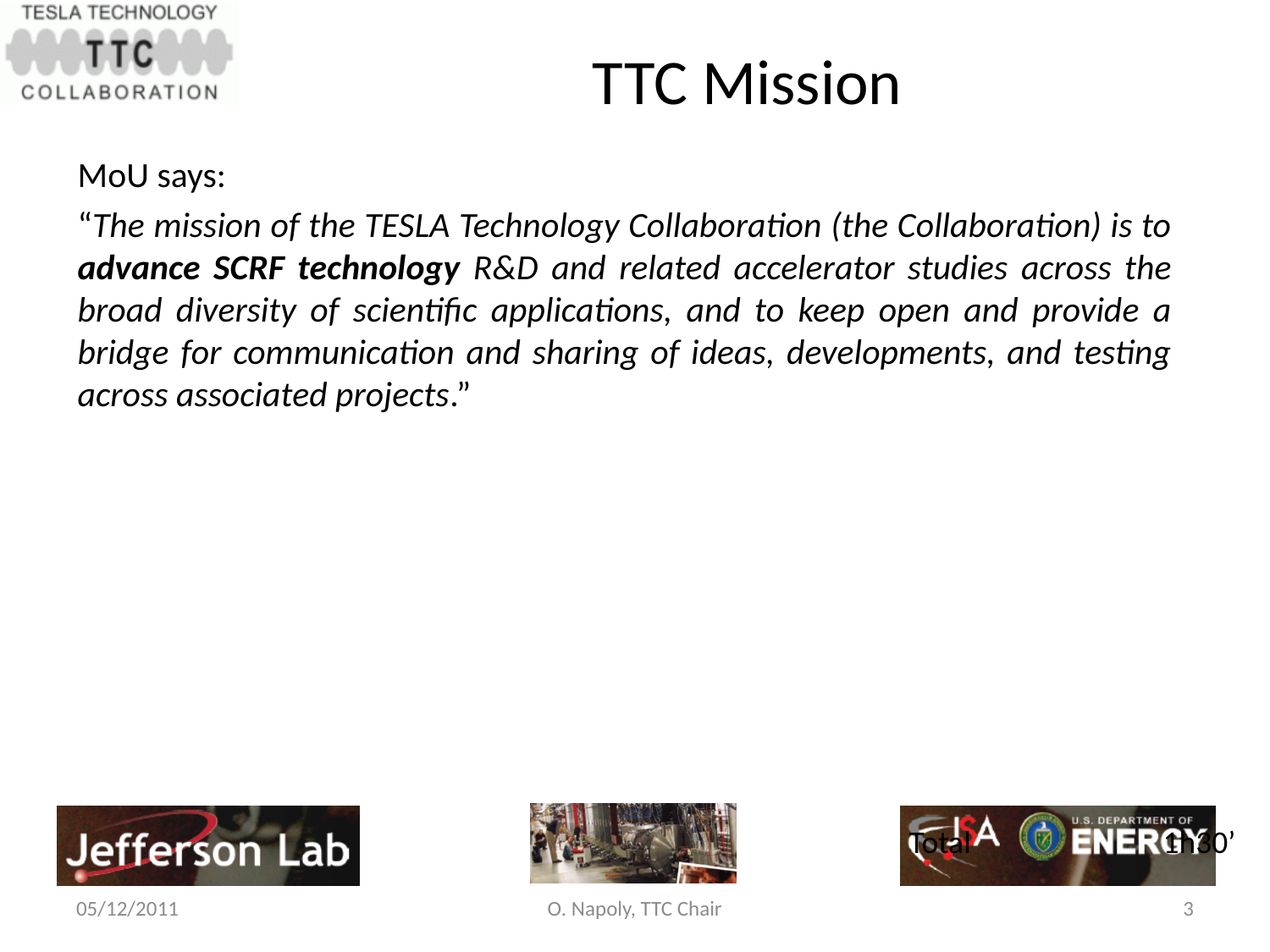

TTC Mission
MoU says:
“The mission of the TESLA Technology Collaboration (the Collaboration) is to advance SCRF technology R&D and related accelerator studies across the broad diversity of scientific applications, and to keep open and provide a bridge for communication and sharing of ideas, developments, and testing across associated projects.”
Total		1h30’
05/12/2011
O. Napoly, TTC Chair
3